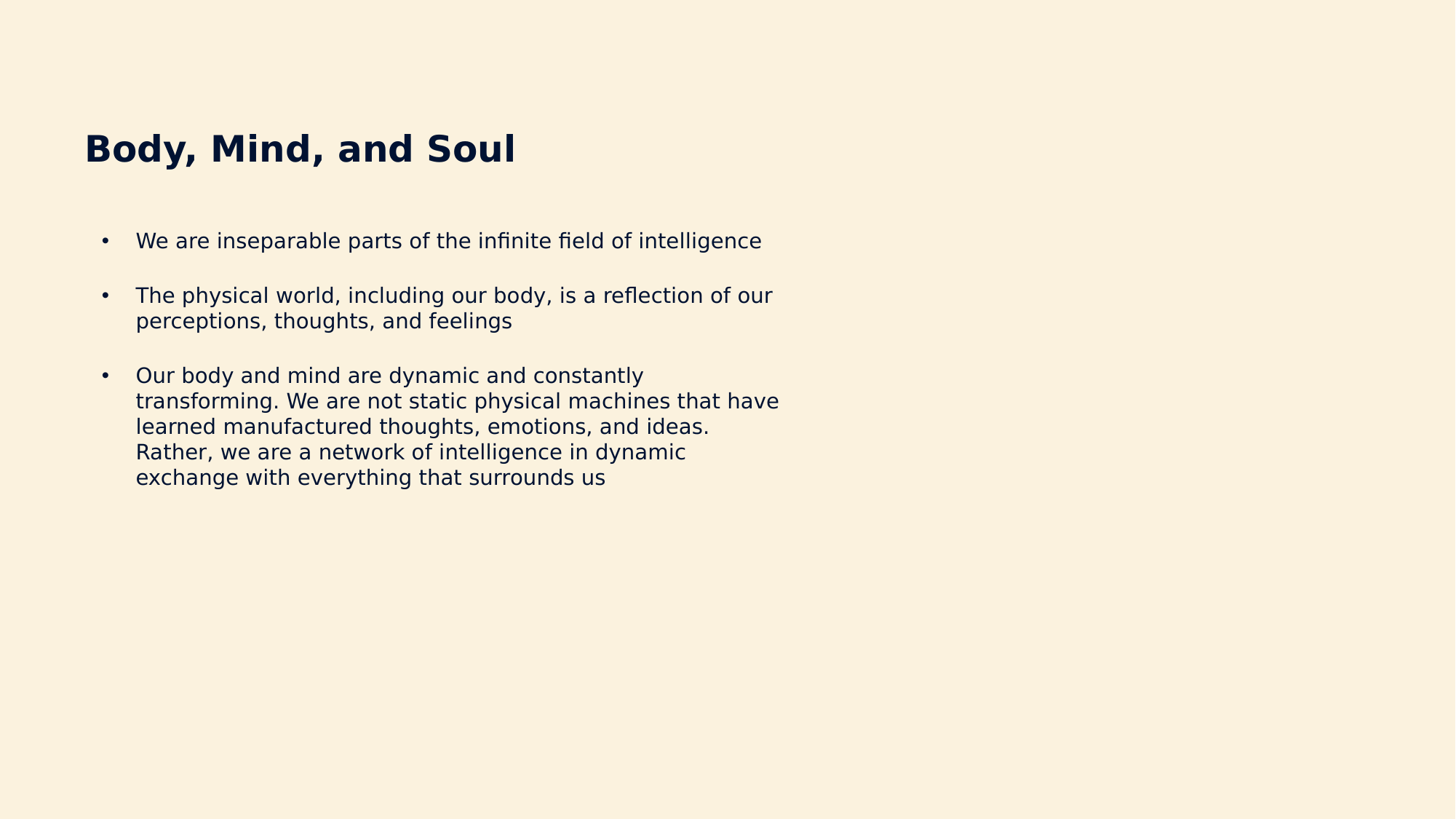

Body, Mind, and Soul
We are inseparable parts of the infinite field of intelligence
The physical world, including our body, is a reflection of our perceptions, thoughts, and feelings
Our body and mind are dynamic and constantly transforming. We are not static physical machines that have learned manufactured thoughts, emotions, and ideas.  Rather, we are a network of intelligence in dynamic exchange with everything that surrounds us